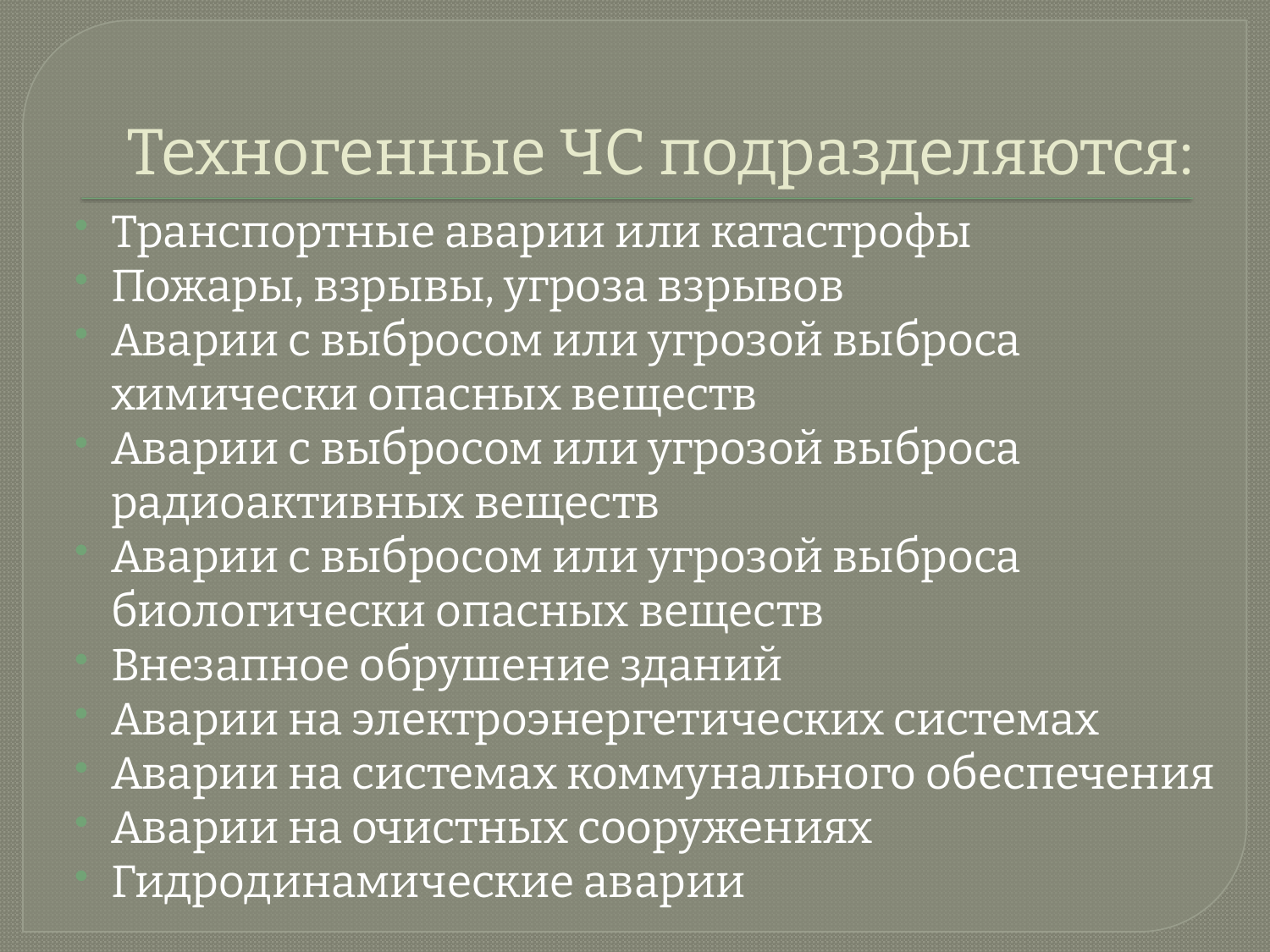

# Техногенные ЧС подразделяются:
Транспортные аварии или катастрофы
Пожары, взрывы, угроза взрывов
Аварии с выбросом или угрозой выброса химически опасных веществ
Аварии с выбросом или угрозой выброса радиоактивных веществ
Аварии с выбросом или угрозой выброса биологически опасных веществ
Внезапное обрушение зданий
Аварии на электроэнергетических системах
Аварии на системах коммунального обеспечения
Аварии на очистных сооружениях
Гидродинамические аварии